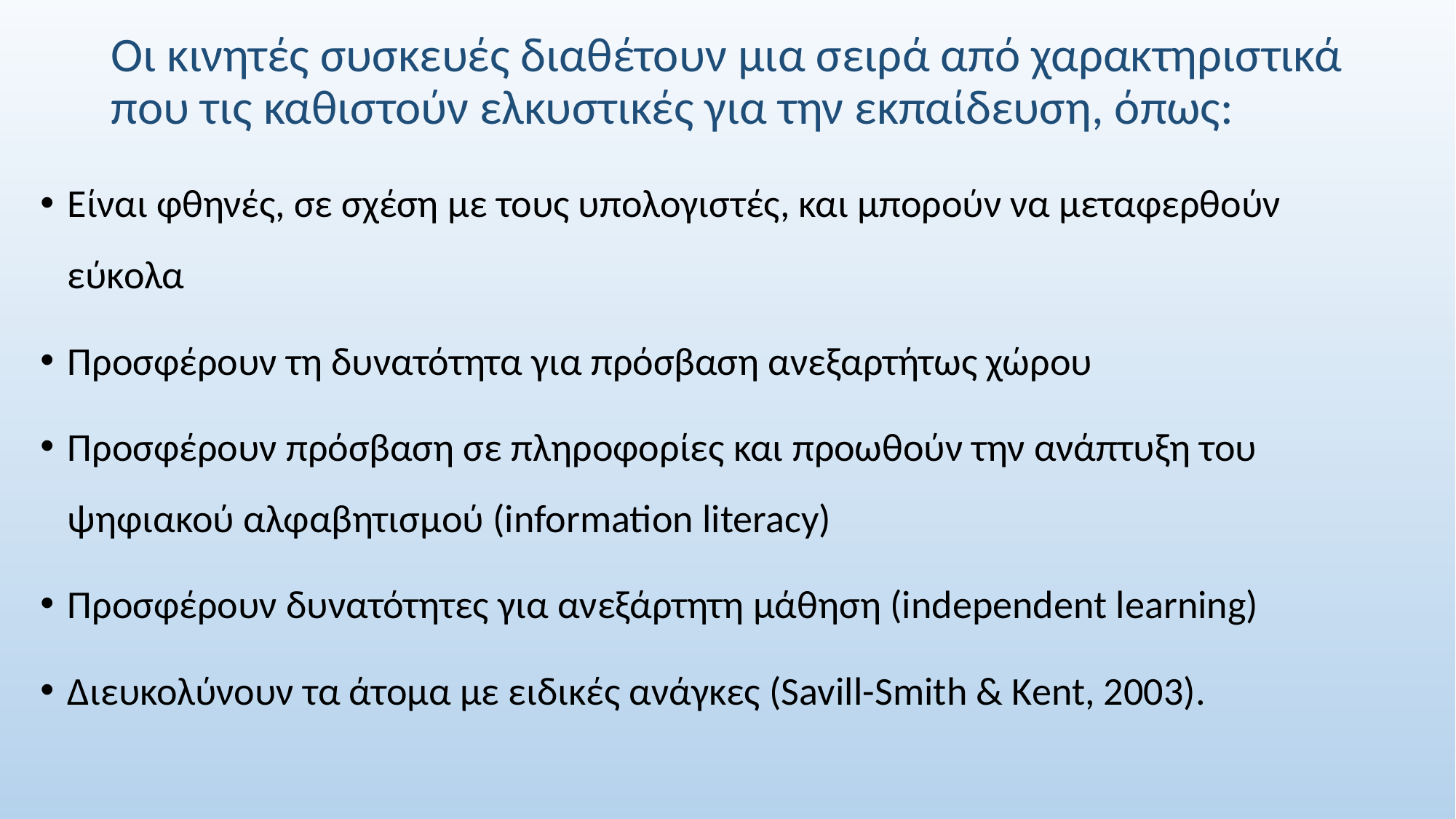

# Οι κινητές συσκευές διαθέτουν µια σειρά από χαρακτηριστικά που τις καθιστούν ελκυστικές για την εκπαίδευση, όπως:
Είναι φθηνές, σε σχέση µε τους υπολογιστές, και µπορούν να µεταφερθούν εύκολα
Προσφέρουν τη δυνατότητα για πρόσβαση ανεξαρτήτως χώρου
Προσφέρουν πρόσβαση σε πληροφορίες και προωθούν την ανάπτυξη του ψηφιακού αλφαβητισµού (information literacy)
Προσφέρουν δυνατότητες για ανεξάρτητη µάθηση (independent learning)
Διευκολύνουν τα άτοµα µε ειδικές ανάγκες (Savill-Smith & Kent, 2003).